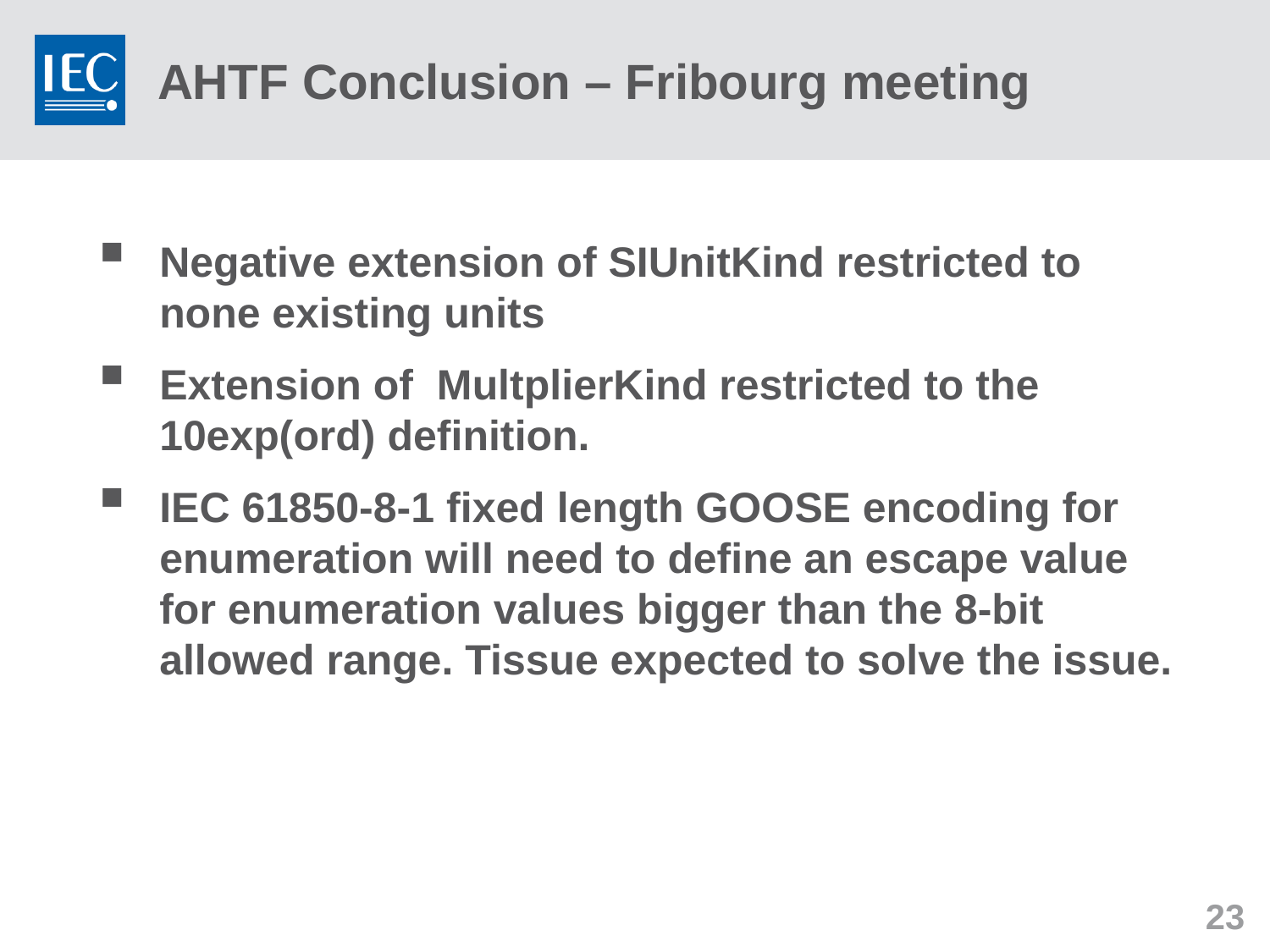

# AHTF Conclusion – Fribourg meeting
Negative extension of SIUnitKind restricted to none existing units
Extension of  MultplierKind restricted to the 10exp(ord) definition.
IEC 61850-8-1 fixed length GOOSE encoding for enumeration will need to define an escape value for enumeration values bigger than the 8-bit allowed range. Tissue expected to solve the issue.

23